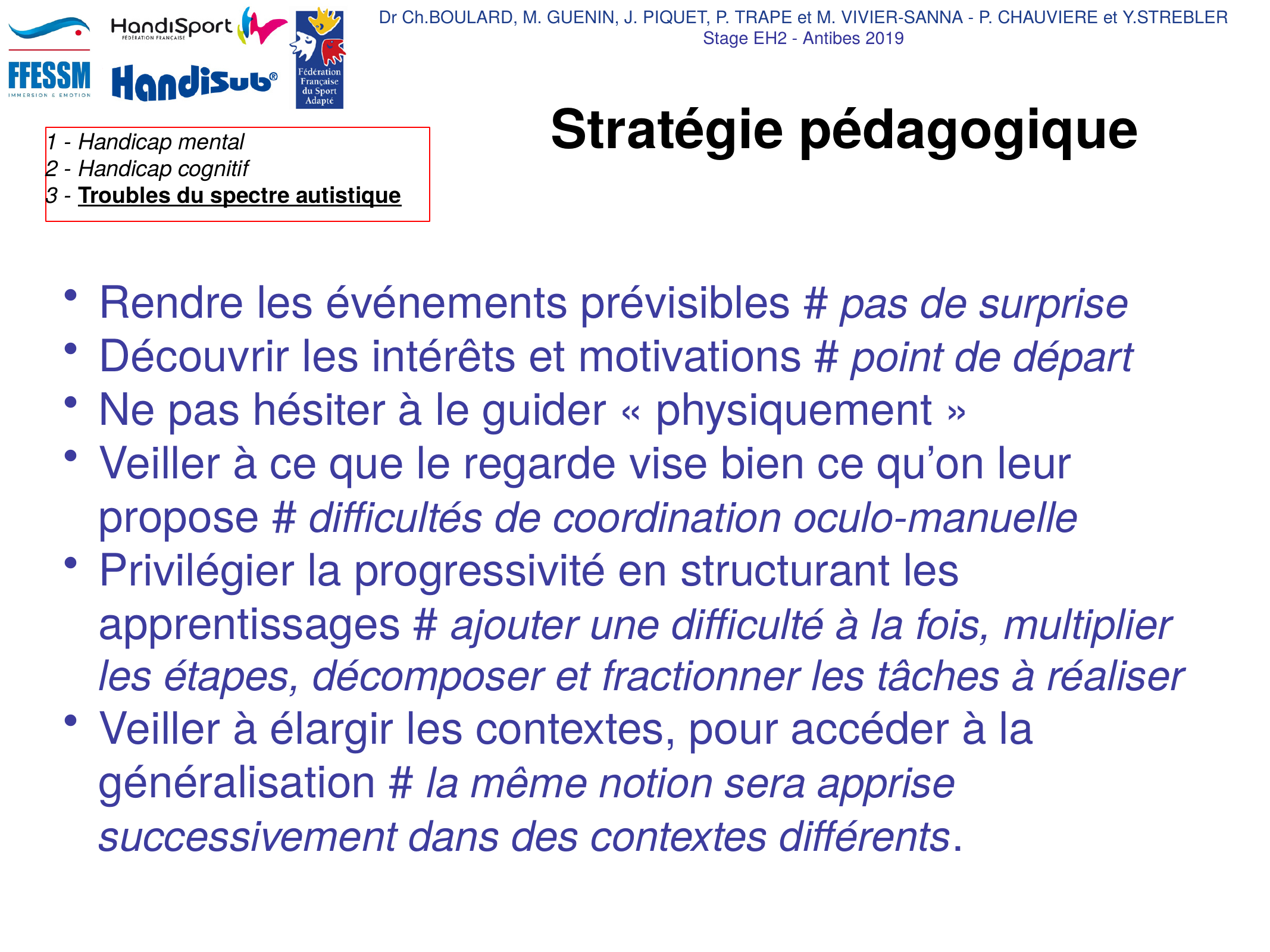

# Stratégie pédagogique
Rendre les événements prévisibles # pas de surprise
Découvrir les intérêts et motivations # point de départ
Ne pas hésiter à le guider « physiquement »
Veiller à ce que le regarde vise bien ce qu’on leur propose # difficultés de coordination oculo-manuelle
Privilégier la progressivité en structurant les apprentissages # ajouter une difficulté à la fois, multiplier les étapes, décomposer et fractionner les tâches à réaliser
Veiller à élargir les contextes, pour accéder à la généralisation # la même notion sera apprise successivement dans des contextes différents.